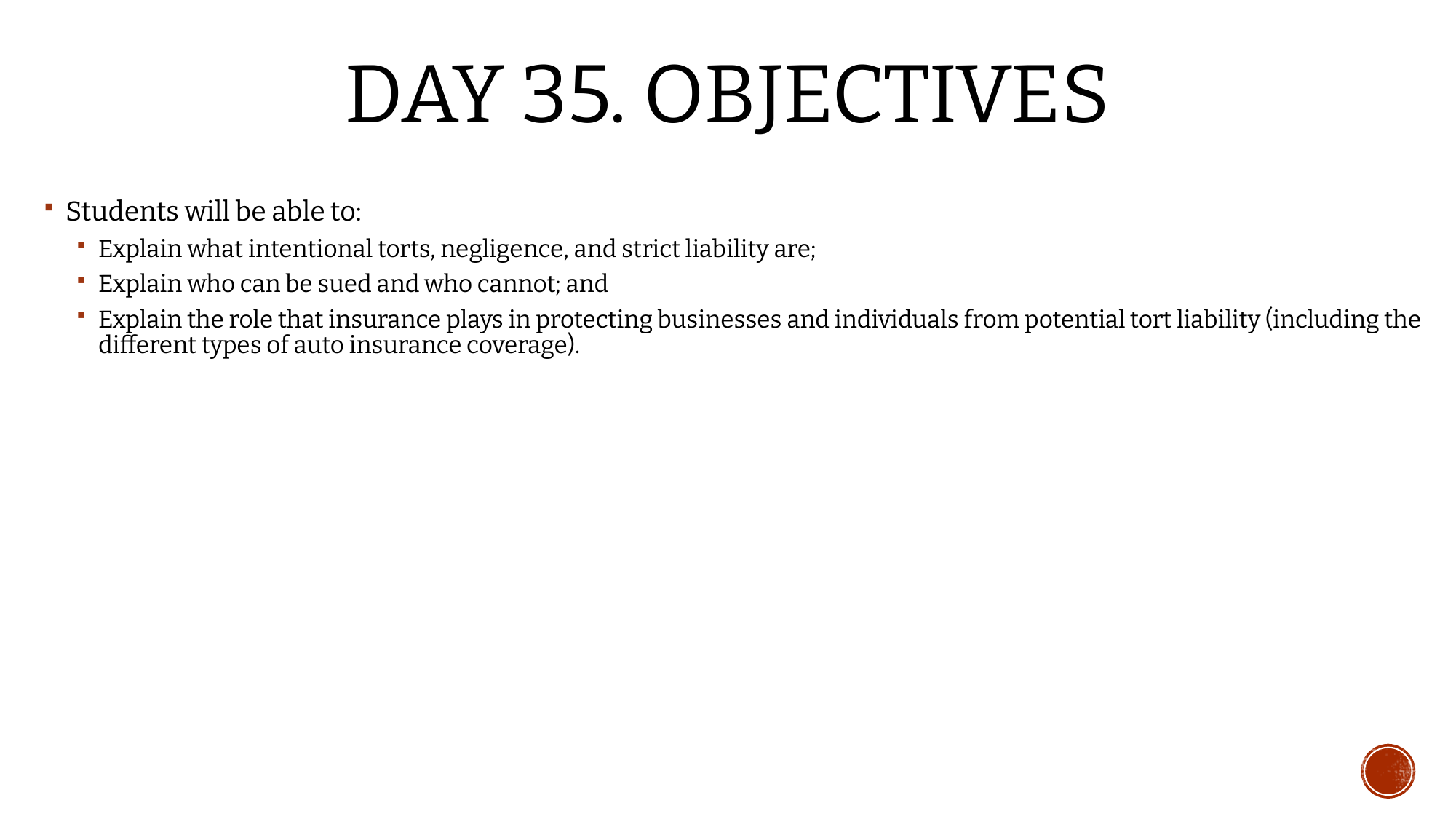

# Day 35. Objectives
Students will be able to:
Explain what intentional torts, negligence, and strict liability are;
Explain who can be sued and who cannot; and
Explain the role that insurance plays in protecting businesses and individuals from potential tort liability (including the different types of auto insurance coverage).